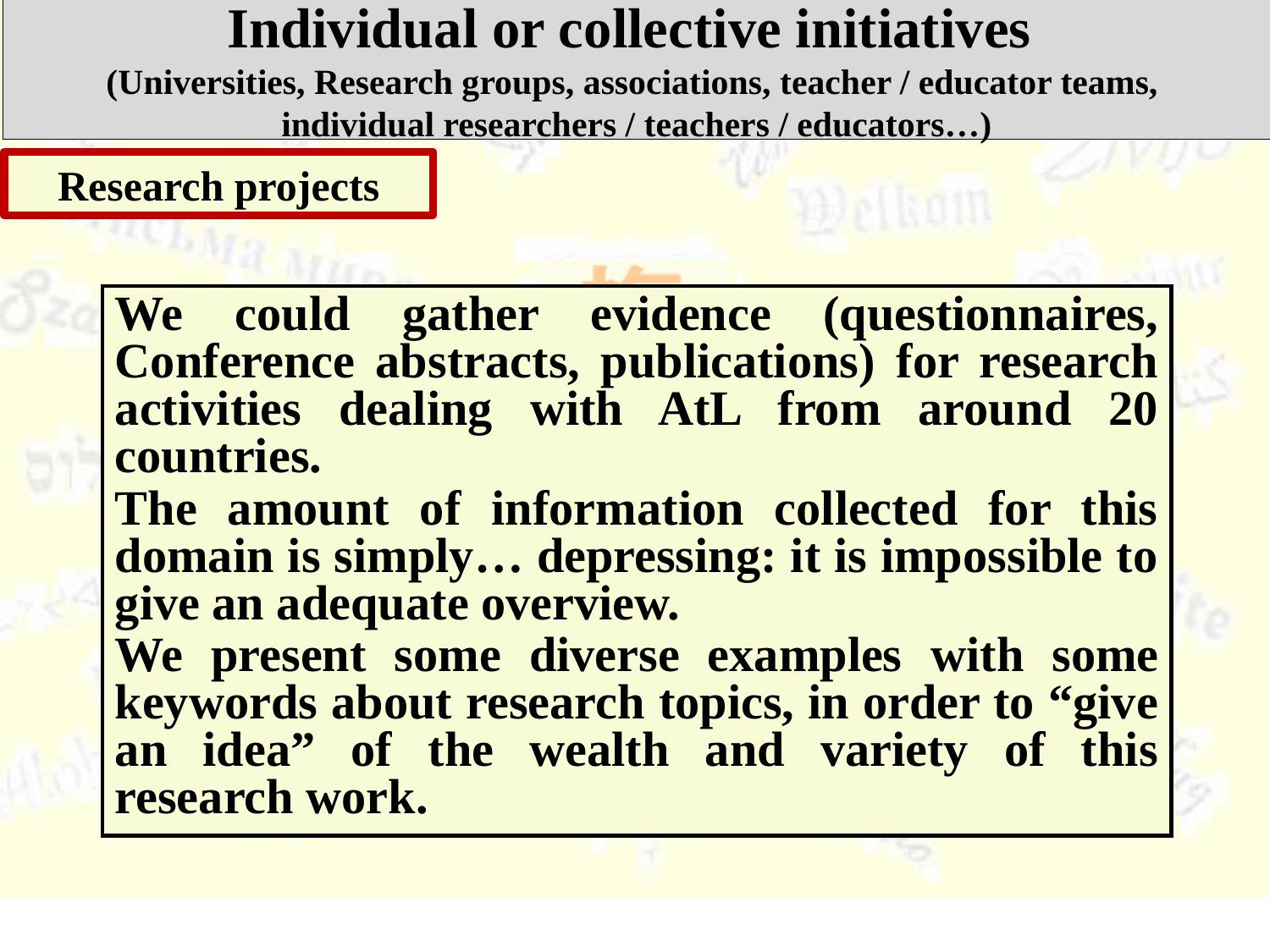

Individual or collective initiatives
(Universities, Research groups, associations, teacher / educator teams,
individual researchers / teachers / educators…)
Research projects
We could gather evidence (questionnaires, Conference abstracts, publications) for research activities dealing with AtL from around 20 countries.
The amount of information collected for this domain is simply… depressing: it is impossible to give an adequate overview.
We present some diverse examples with some keywords about research topics, in order to “give an idea” of the wealth and variety of this research work.